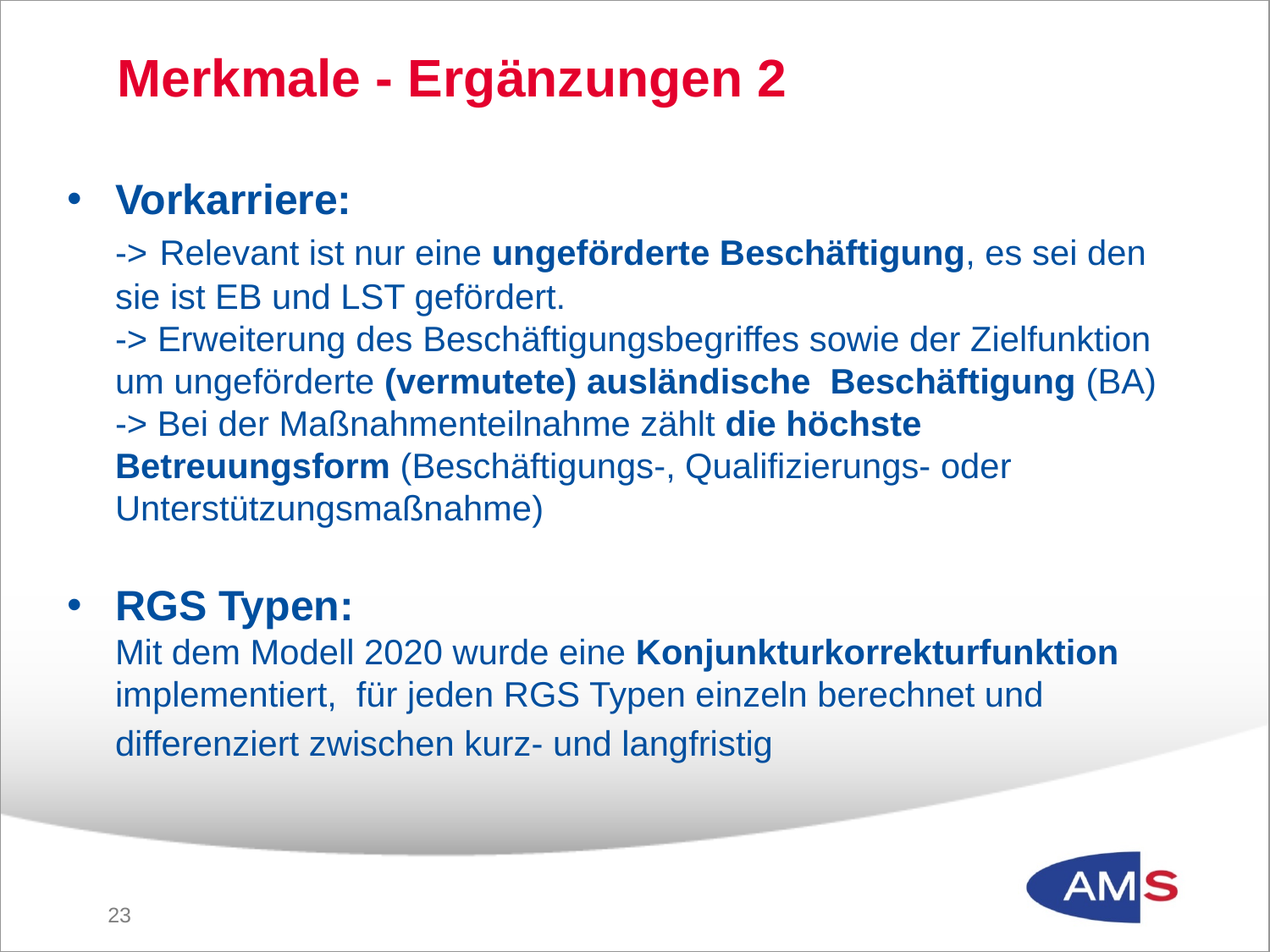

# Merkmale - Ergänzungen 2
Vorkarriere:
-> Relevant ist nur eine ungeförderte Beschäftigung, es sei den sie ist EB und LST gefördert.
-> Erweiterung des Beschäftigungsbegriffes sowie der Zielfunktion um ungeförderte (vermutete) ausländische  Beschäftigung (BA)
-> Bei der Maßnahmenteilnahme zählt die höchste Betreuungsform (Beschäftigungs-, Qualifizierungs- oder Unterstützungsmaßnahme)
RGS Typen:
Mit dem Modell 2020 wurde eine Konjunkturkorrekturfunktion implementiert,  für jeden RGS Typen einzeln berechnet und differenziert zwischen kurz- und langfristig

23